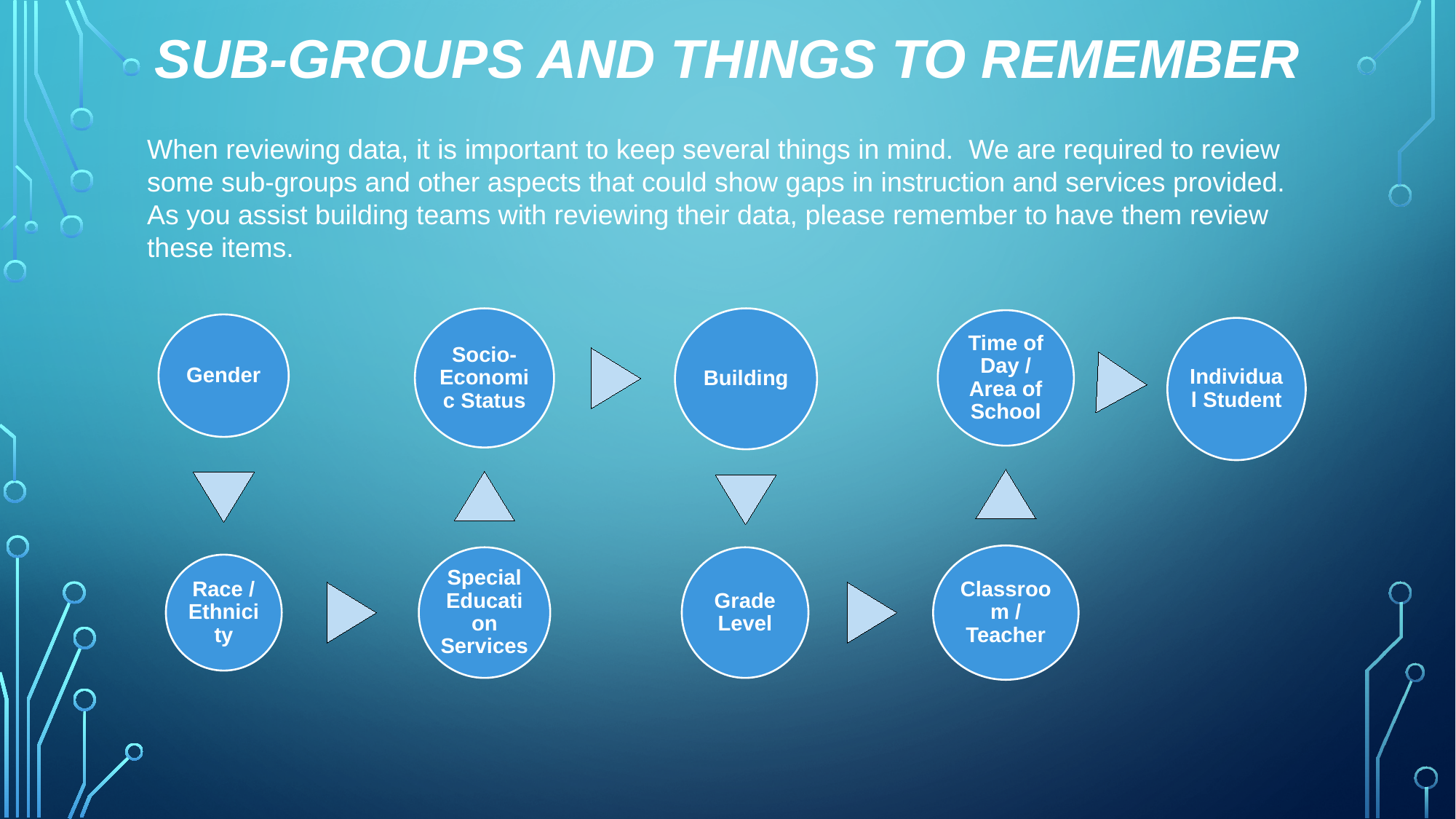

# Sub-groups and Things to Remember
When reviewing data, it is important to keep several things in mind.  We are required to review some sub-groups and other aspects that could show gaps in instruction and services provided.  As you assist building teams with reviewing their data, please remember to have them review these items.
Gender
Race / Ethnicity
Special Education Services
Socio-Economic Status
Building
Grade Level
Classroom / Teacher
Time of Day / Area of School
Individual Student